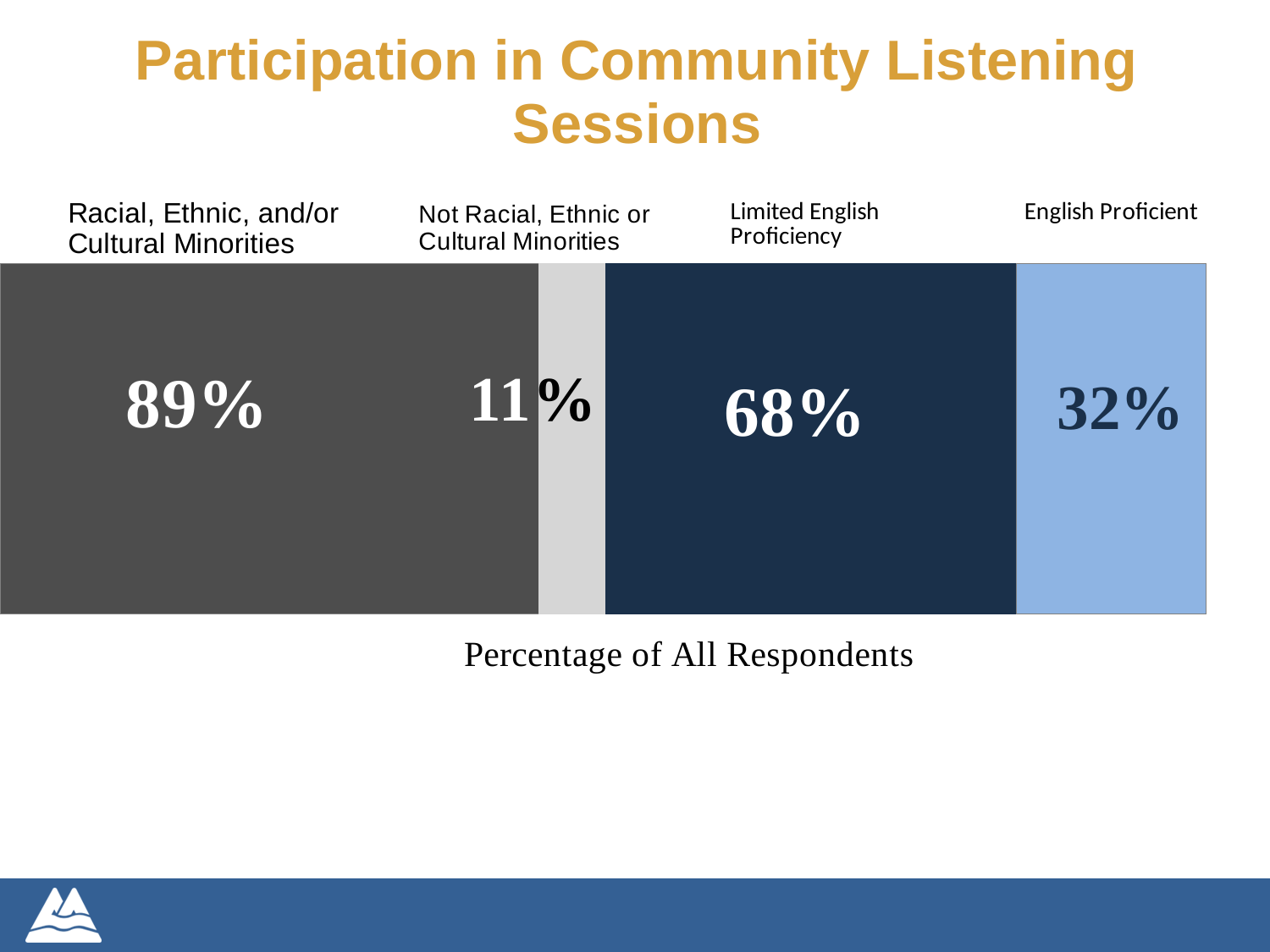

### Chart

| Category | Racial, Ethnic and/or Cultural minorities  | not Racial, Ethnic and/or Cultural minorities  | non-English speaking  | English speaking  |  |
|---|---|---|---|---|---|